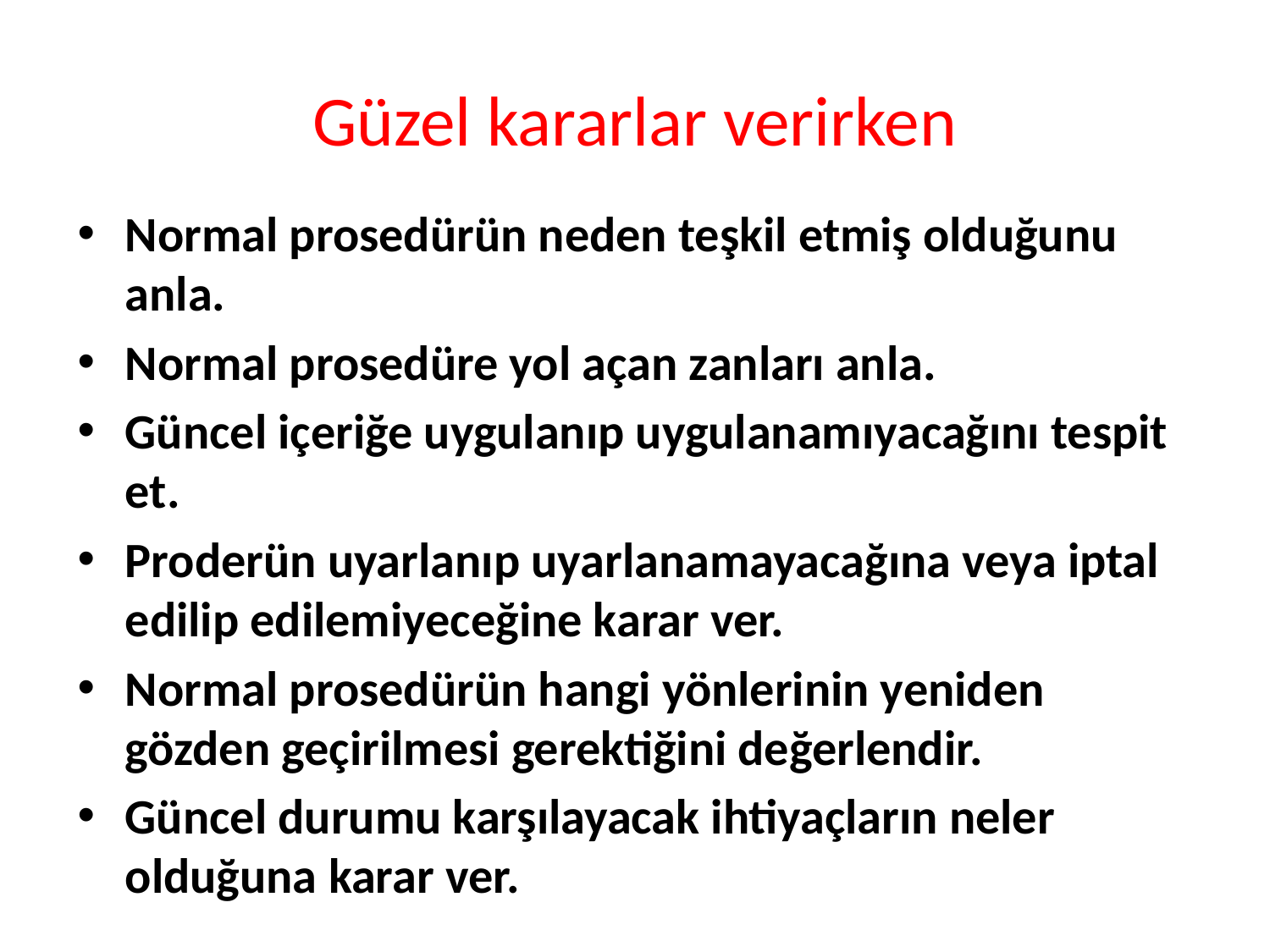

# Güzel kararlar verirken
Normal prosedürün neden teşkil etmiş olduğunu anla.
Normal prosedüre yol açan zanları anla.
Güncel içeriğe uygulanıp uygulanamıyacağını tespit et.
Proderün uyarlanıp uyarlanamayacağına veya iptal edilip edilemiyeceğine karar ver.
Normal prosedürün hangi yönlerinin yeniden gözden geçirilmesi gerektiğini değerlendir.
Güncel durumu karşılayacak ihtiyaçların neler olduğuna karar ver.